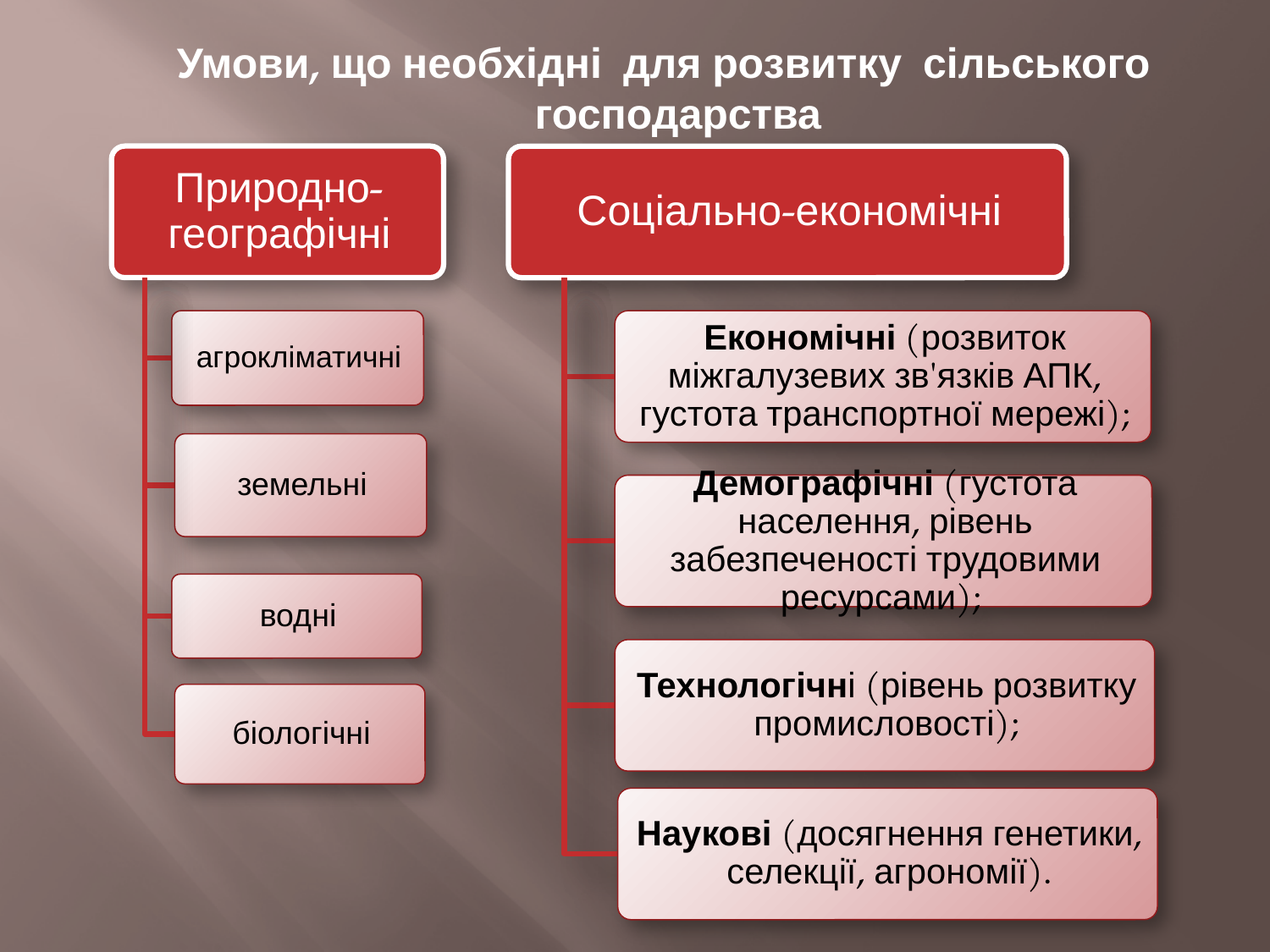

Умови, що необхідні  для розвитку  сільського господарства
Природно-географічні
агрокліматичні
земельні
водні
біологічні
Соціально-економічні
Економічні (розвиток міжгалузевих зв'язків АПК, густота транспортної мережі);
Демографічні (густота населення, рівень забезпеченості трудовими ресурсами);
Технологічні (рівень розвитку промисловості);
Наукові (досягнення генетики, селекції, агрономії).